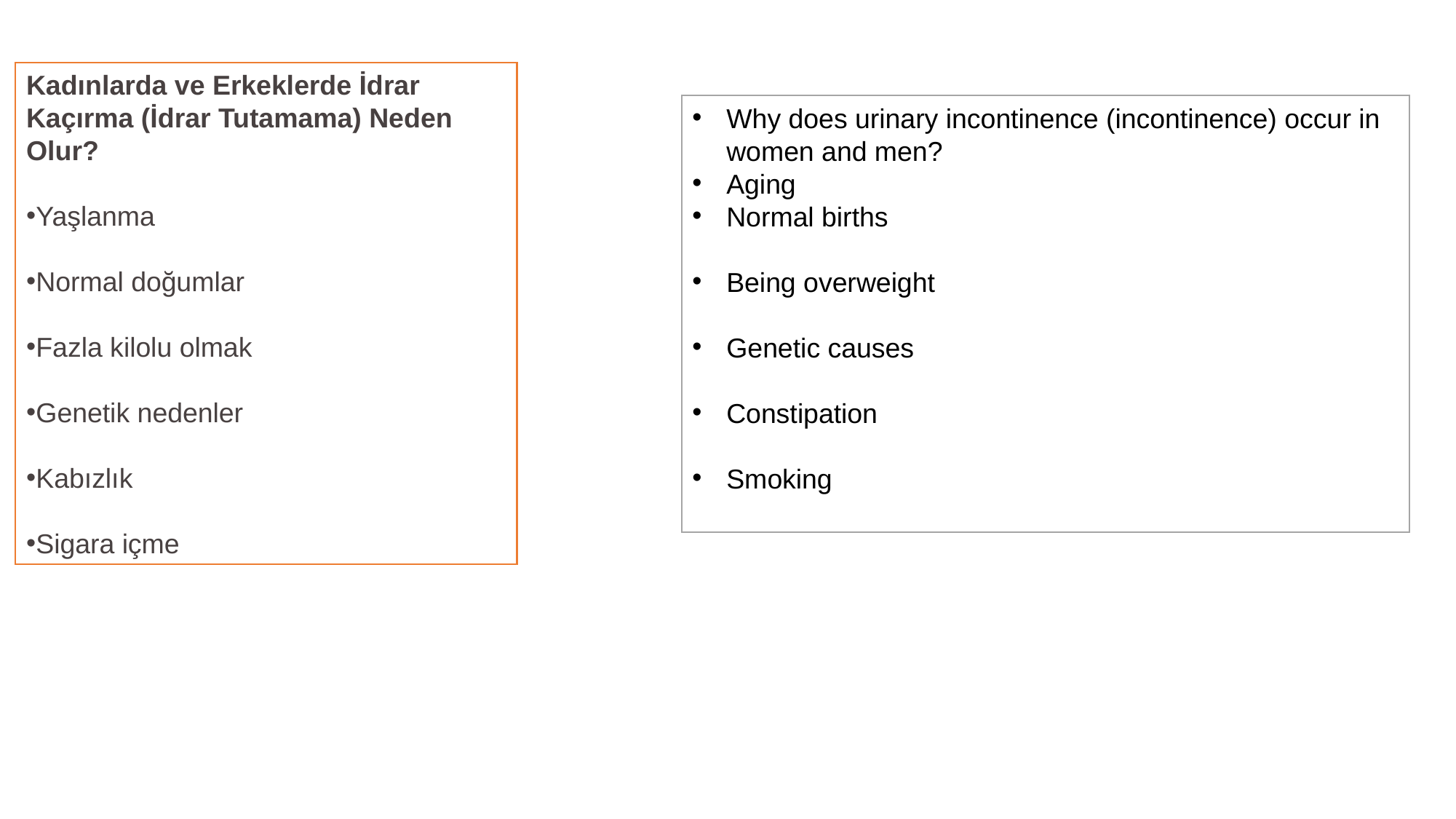

Kadınlarda ve Erkeklerde İdrar Kaçırma (İdrar Tutamama) Neden Olur?

Yaşlanma

Normal doğumlar

Fazla kilolu olmak

Genetik nedenler

Kabızlık

Sigara içme
Why does urinary incontinence (incontinence) occur in women and men?
Aging
Normal births
Being overweight
Genetic causes
Constipation
Smoking